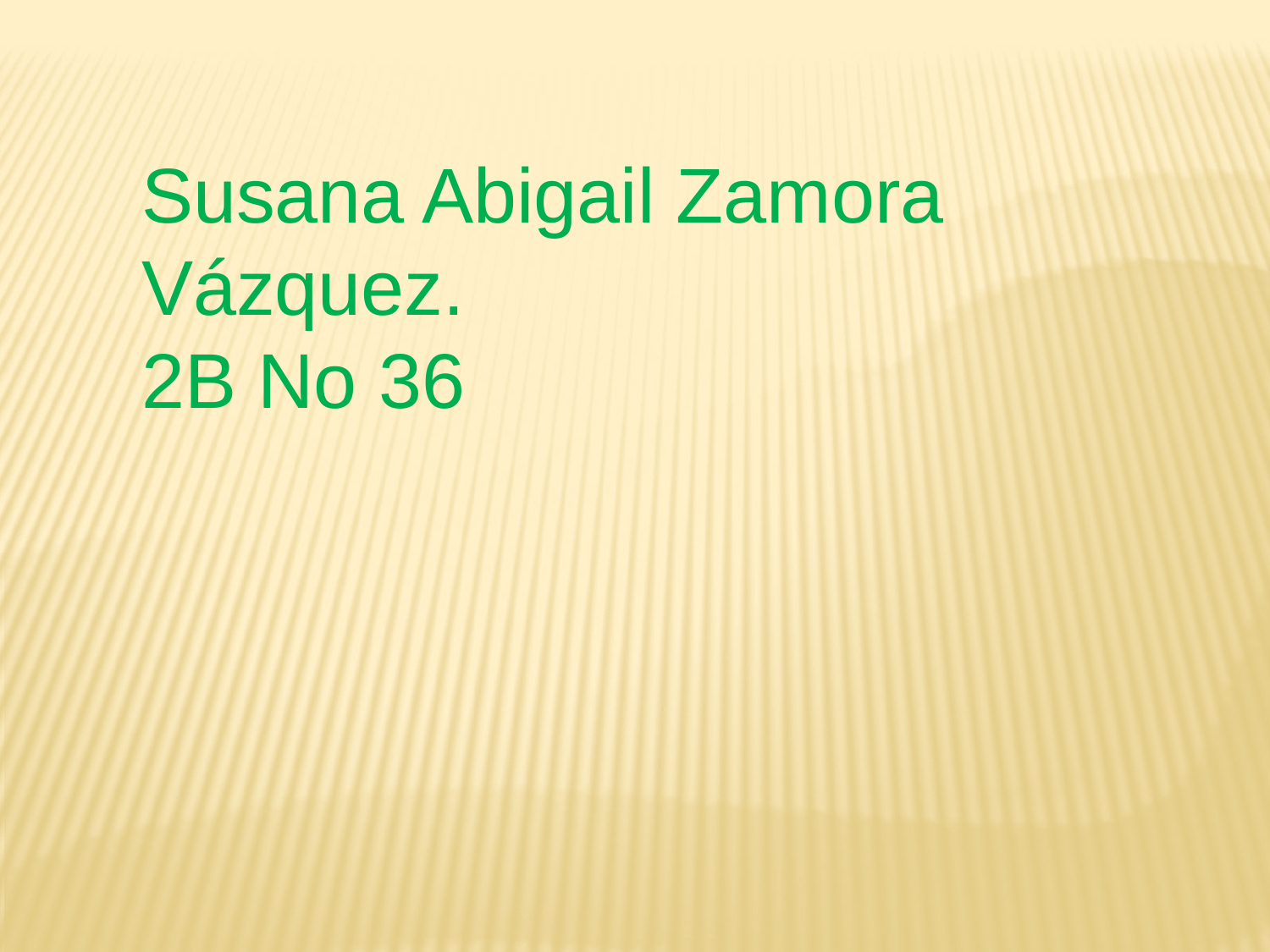

Susana Abigail Zamora Vázquez.
2B No 36